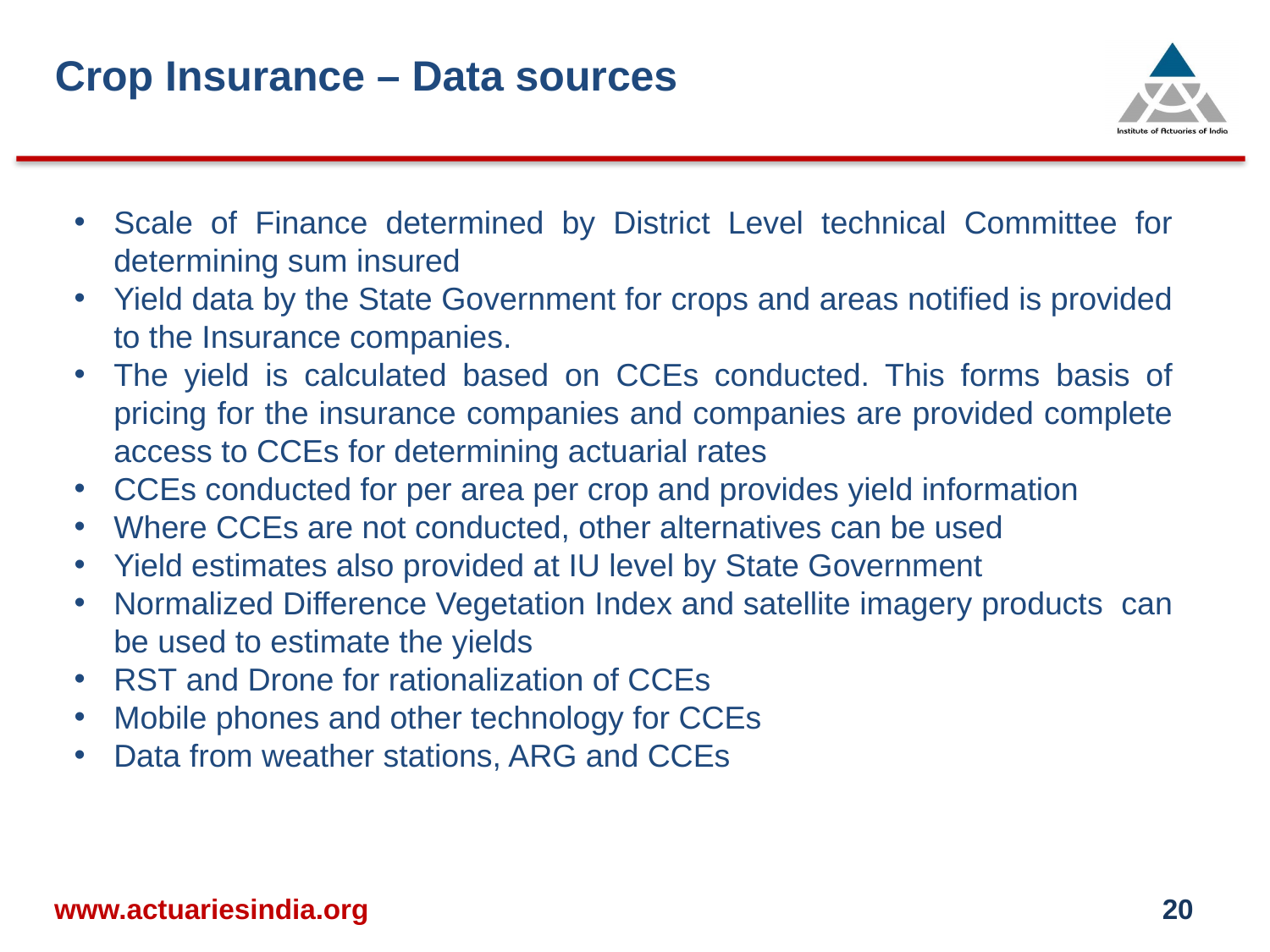

Crop Insurance – Data sources

Scale of Finance determined by District Level technical Committee for determining sum insured
Yield data by the State Government for crops and areas notified is provided to the Insurance companies.
The yield is calculated based on CCEs conducted. This forms basis of pricing for the insurance companies and companies are provided complete access to CCEs for determining actuarial rates
CCEs conducted for per area per crop and provides yield information
Where CCEs are not conducted, other alternatives can be used
Yield estimates also provided at IU level by State Government
Normalized Difference Vegetation Index and satellite imagery products  can be used to estimate the yields
RST and Drone for rationalization of CCEs
Mobile phones and other technology for CCEs
Data from weather stations, ARG and CCEs
www.actuariesindia.org
20